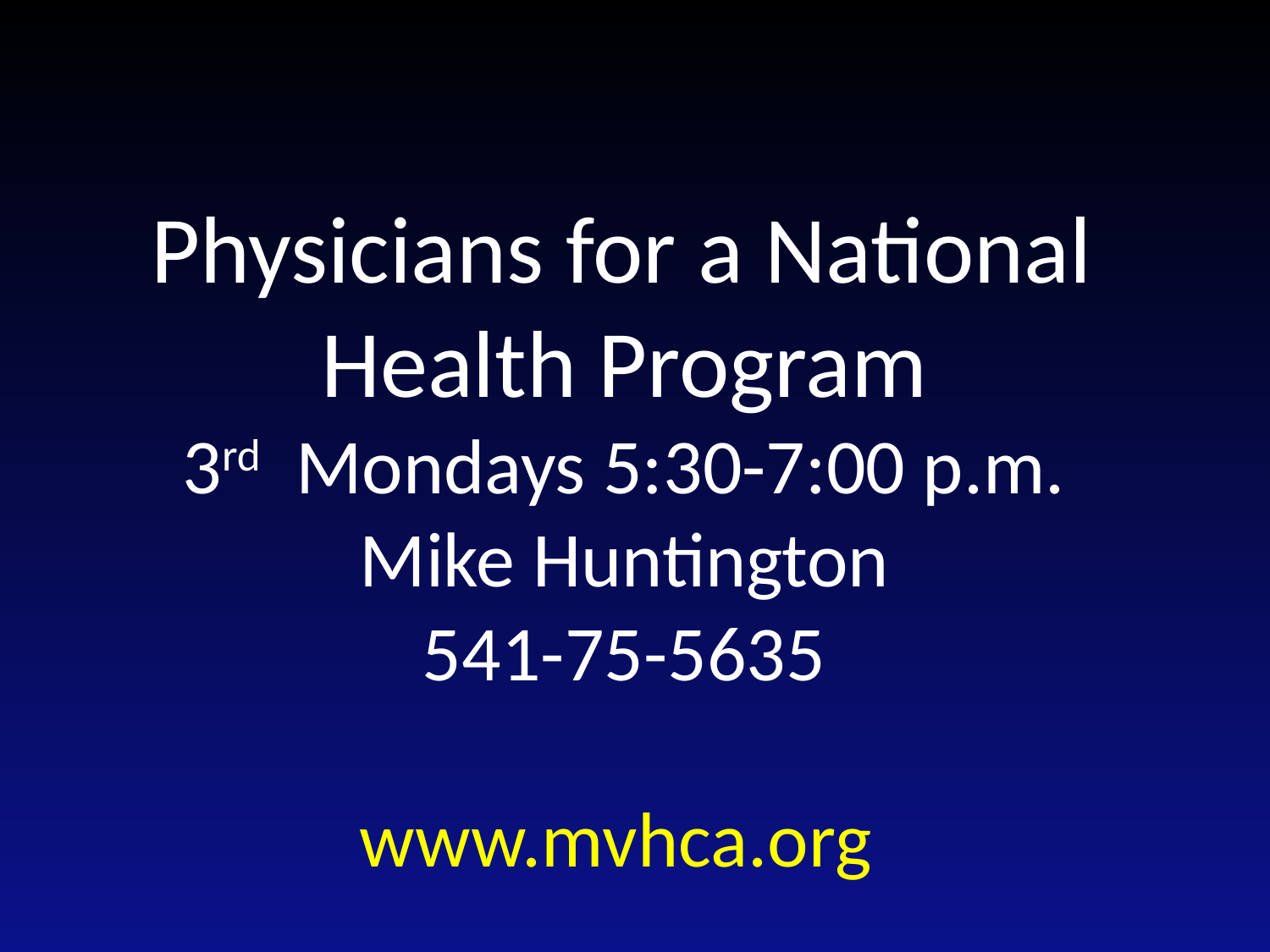

# Physicians for a National Health Program 3rd  Mondays 5:30-7:00 p.m. Mike Huntington 541-75-5635 www.mvhca.org